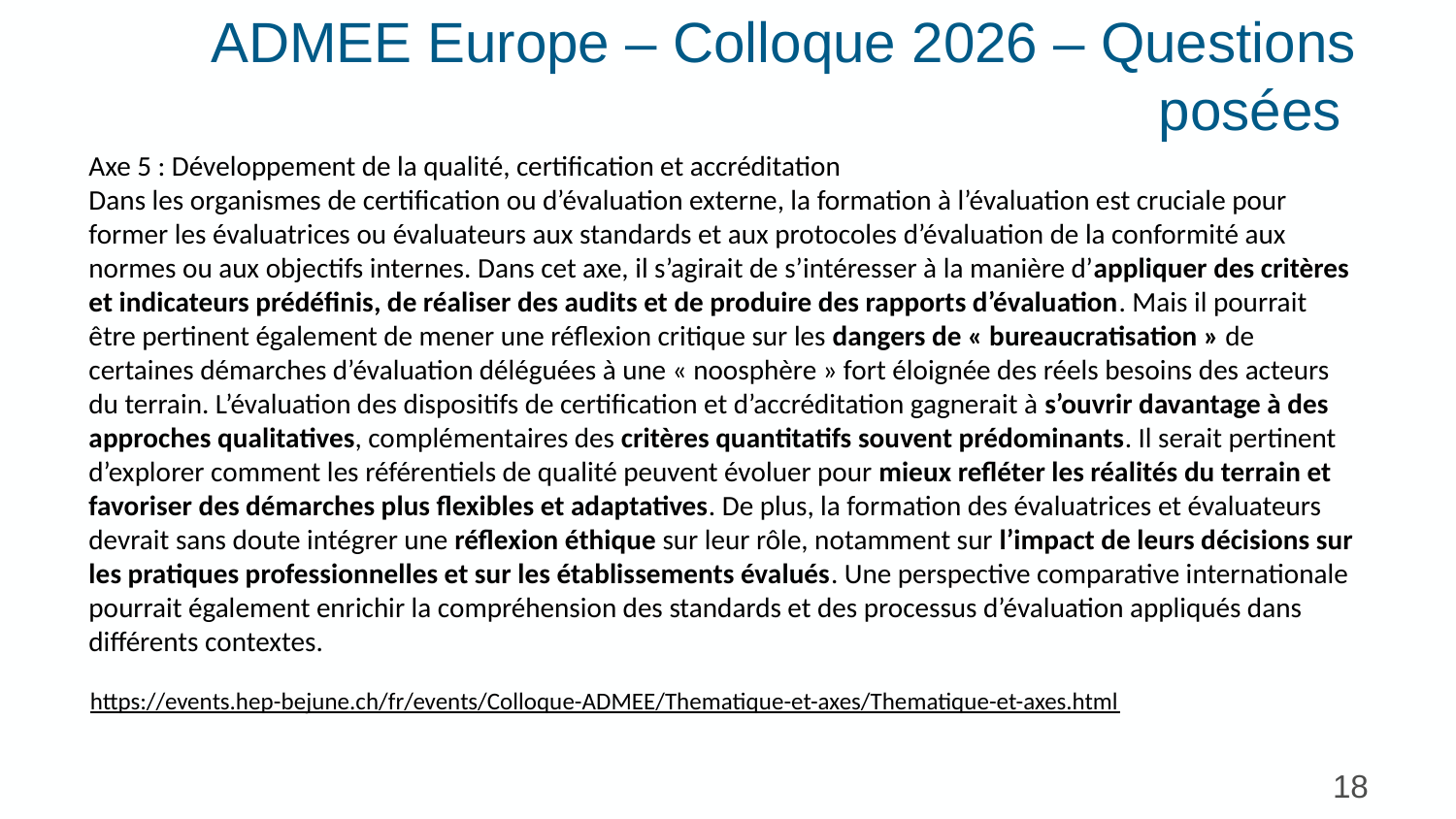

ADMEE Europe – Colloque 2026 – Questions posées
Axe 5 : Développement de la qualité, certification et accréditation
Dans les organismes de certification ou d’évaluation externe, la formation à l’évaluation est cruciale pour former les évaluatrices ou évaluateurs aux standards et aux protocoles d’évaluation de la conformité aux normes ou aux objectifs internes. Dans cet axe, il s’agirait de s’intéresser à la manière d’appliquer des critères et indicateurs prédéfinis, de réaliser des audits et de produire des rapports d’évaluation. Mais il pourrait être pertinent également de mener une réflexion critique sur les dangers de « bureaucratisation » de certaines démarches d’évaluation déléguées à une « noosphère » fort éloignée des réels besoins des acteurs du terrain. L’évaluation des dispositifs de certification et d’accréditation gagnerait à s’ouvrir davantage à des approches qualitatives, complémentaires des critères quantitatifs souvent prédominants. Il serait pertinent d’explorer comment les référentiels de qualité peuvent évoluer pour mieux refléter les réalités du terrain et favoriser des démarches plus flexibles et adaptatives. De plus, la formation des évaluatrices et évaluateurs devrait sans doute intégrer une réflexion éthique sur leur rôle, notamment sur l’impact de leurs décisions sur les pratiques professionnelles et sur les établissements évalués. Une perspective comparative internationale pourrait également enrichir la compréhension des standards et des processus d’évaluation appliqués dans différents contextes.
https://events.hep-bejune.ch/fr/events/Colloque-ADMEE/Thematique-et-axes/Thematique-et-axes.html
18